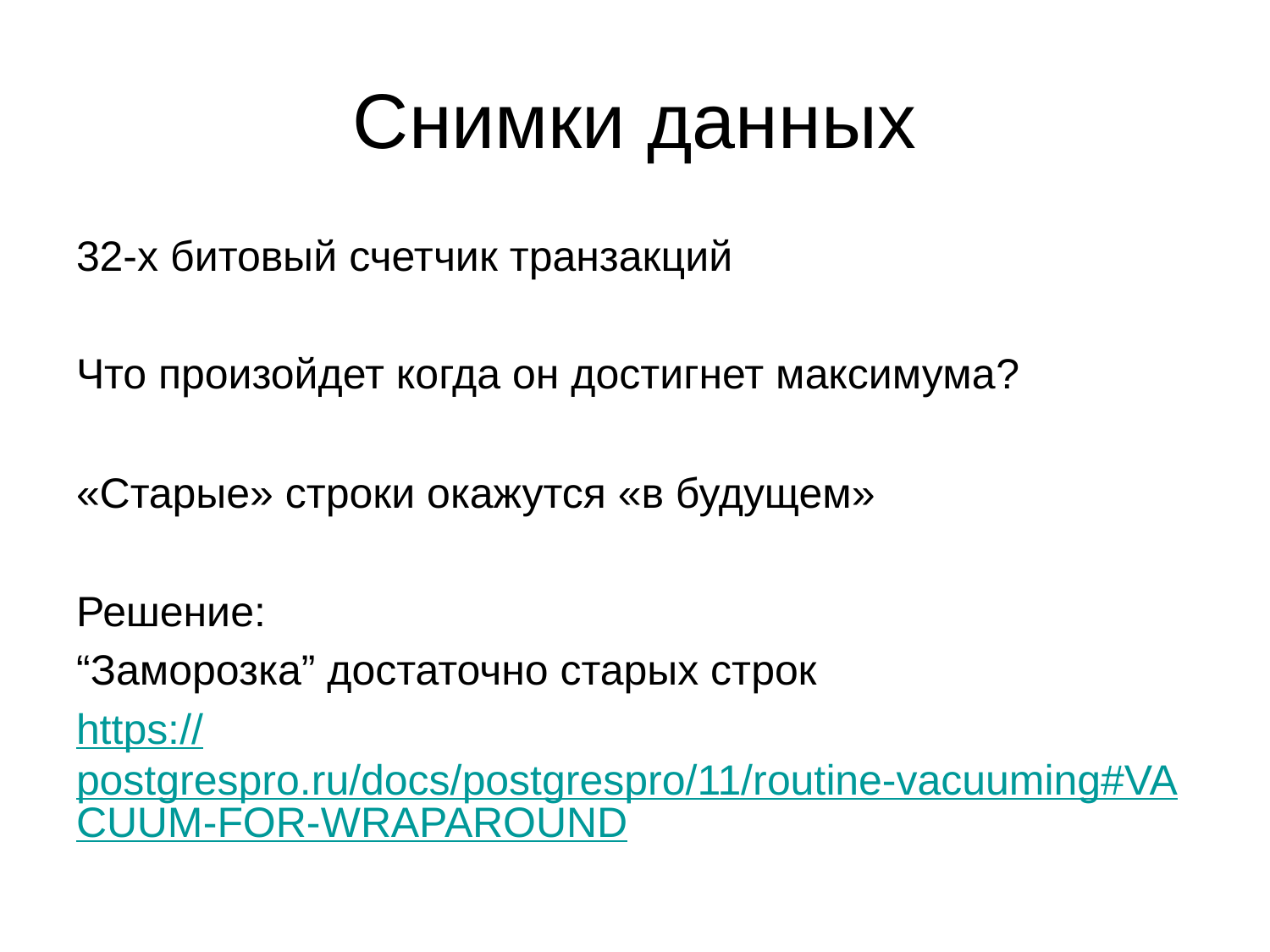

# Снимки данных
32-х битовый счетчик транзакций

Что произойдет когда он достигнет максимума?

«Старые» строки окажутся «в будущем»

Решение:
“Заморозка” достаточно старых строк
https://postgrespro.ru/docs/postgrespro/11/routine-vacuuming#VACUUM-FOR-WRAPAROUND